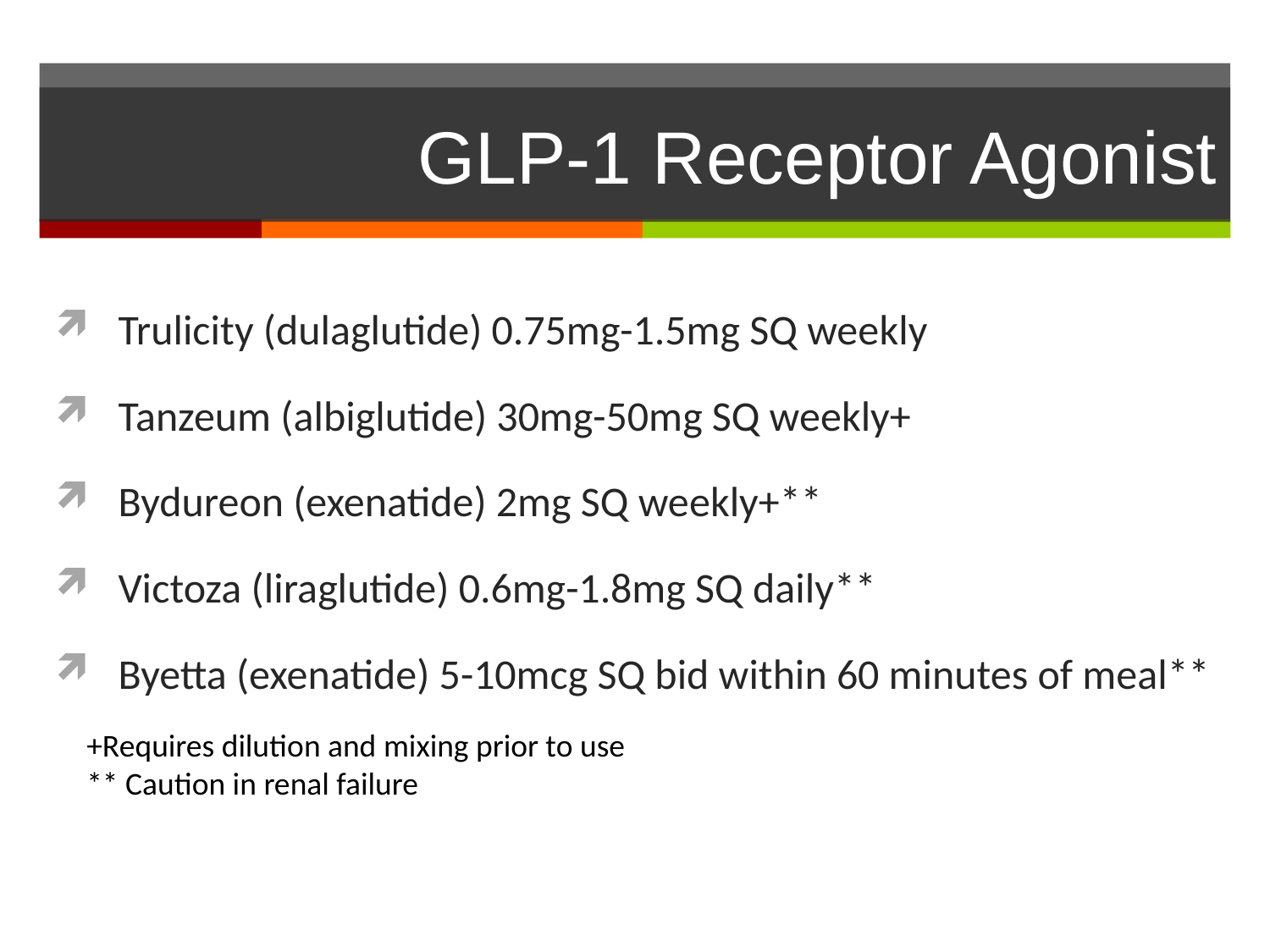

# GLP-1 Receptor Agonist
Trulicity (dulaglutide) 0.75mg-1.5mg SQ weekly
Tanzeum (albiglutide) 30mg-50mg SQ weekly+
Bydureon (exenatide) 2mg SQ weekly+**
Victoza (liraglutide) 0.6mg-1.8mg SQ daily**
Byetta (exenatide) 5-10mcg SQ bid within 60 minutes of meal**

+Requires dilution and mixing prior to use
** Caution in renal failure